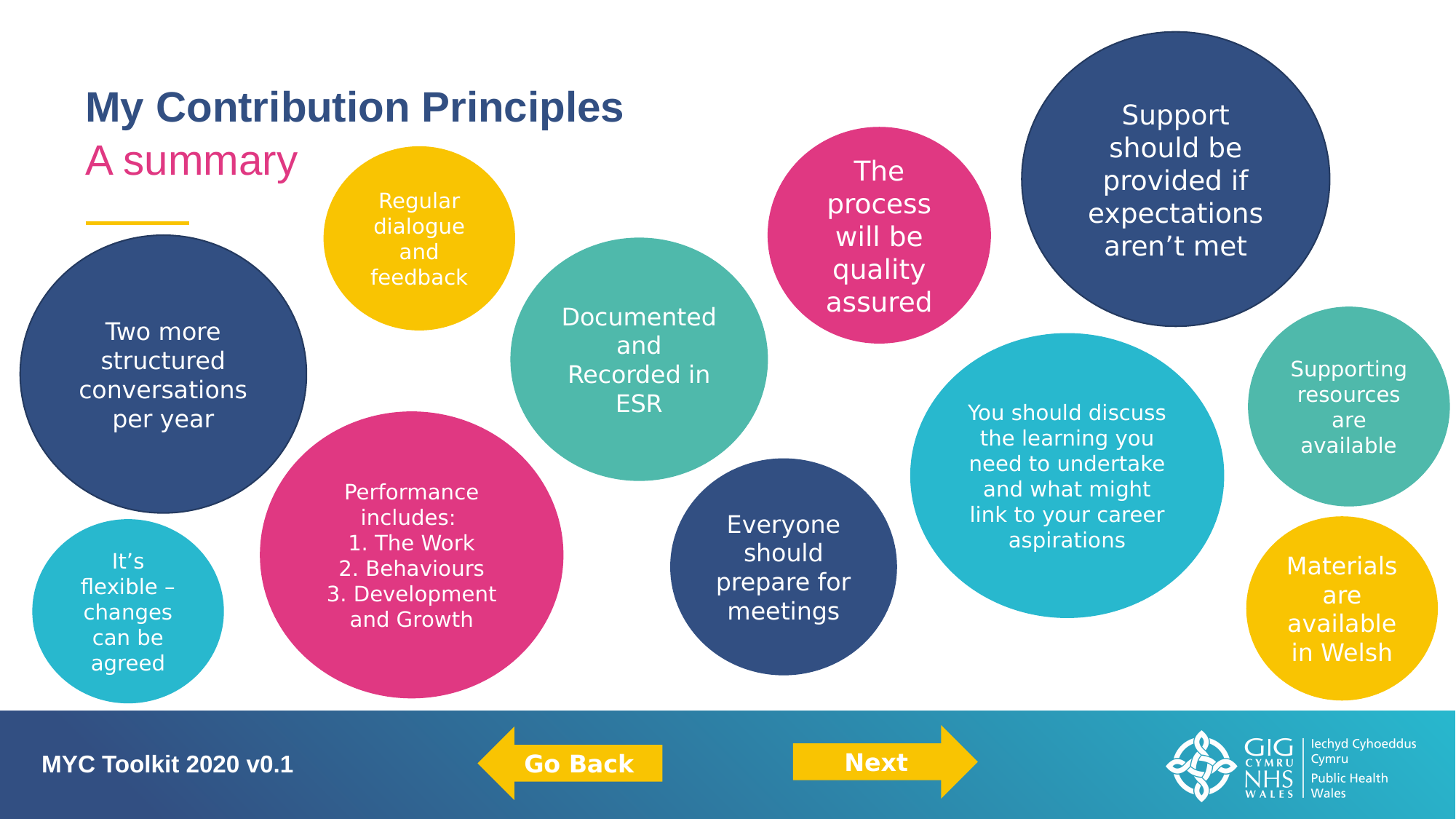

Support should be provided if expectations aren’t met
My Contribution Principles
The process will be quality assured
A summary
Regular dialogue and feedback
Two more structured conversations per year
Documented and Recorded in ESR
Supporting resources are available
You should discuss the learning you need to undertake and what might link to your career aspirations
Performance includes:
1. The Work
2. Behaviours
3. Development and Growth
Everyone should prepare for meetings
Materials are available in Welsh
It’s flexible – changes can be agreed
Next
Go Back
MYC Toolkit 2020 v0.1